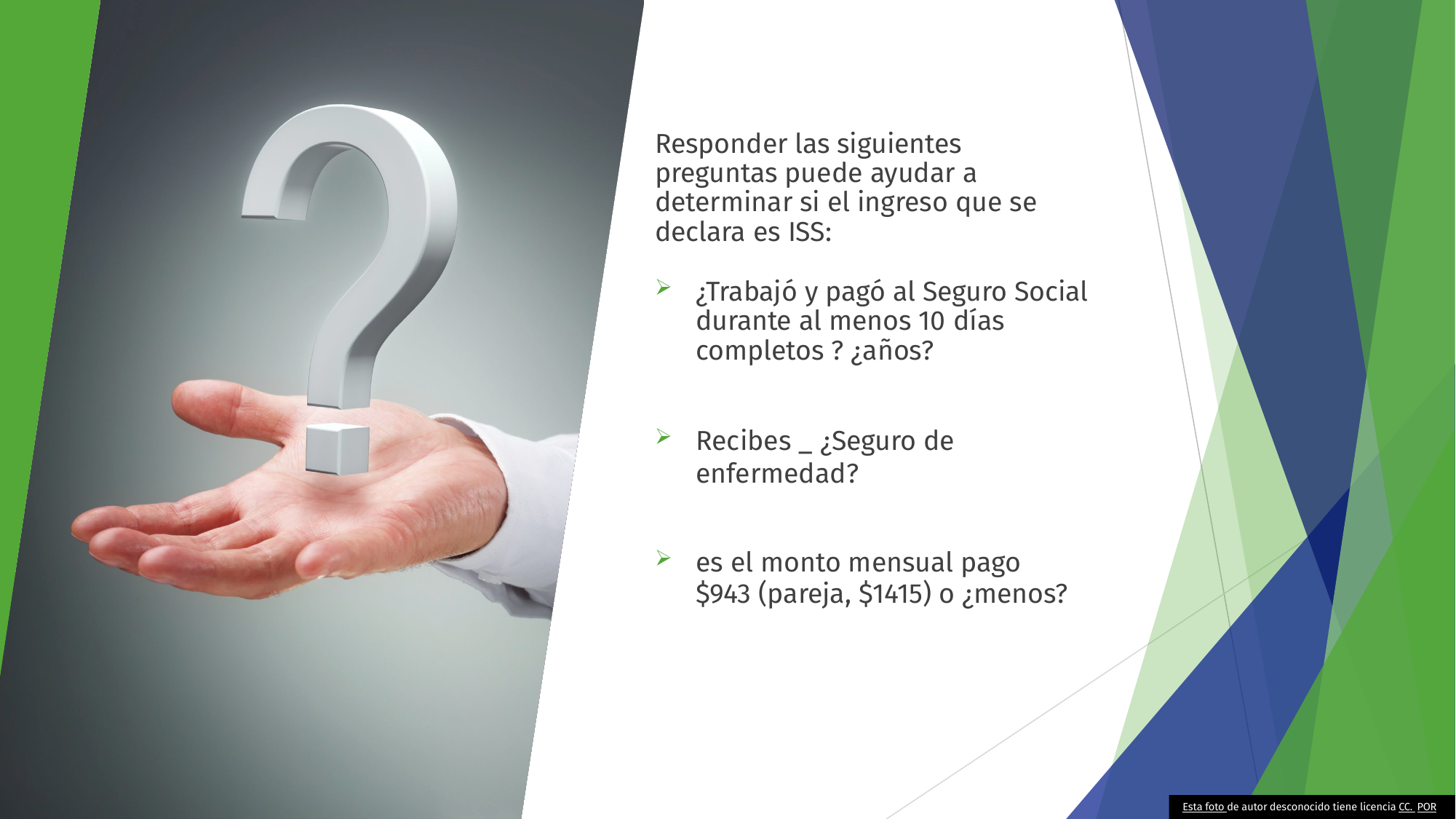

# Responder las siguientes preguntas puede ayudar a determinar si el ingreso que se declara es ISS:
¿Trabajó y pagó al Seguro Social durante al menos 10 días completos ? ¿años?

Recibes _ ¿Seguro de enfermedad?

es el monto mensual pago
$943 (pareja, $1415) o ¿menos?

Esta foto de autor desconocido tiene licencia CC. POR